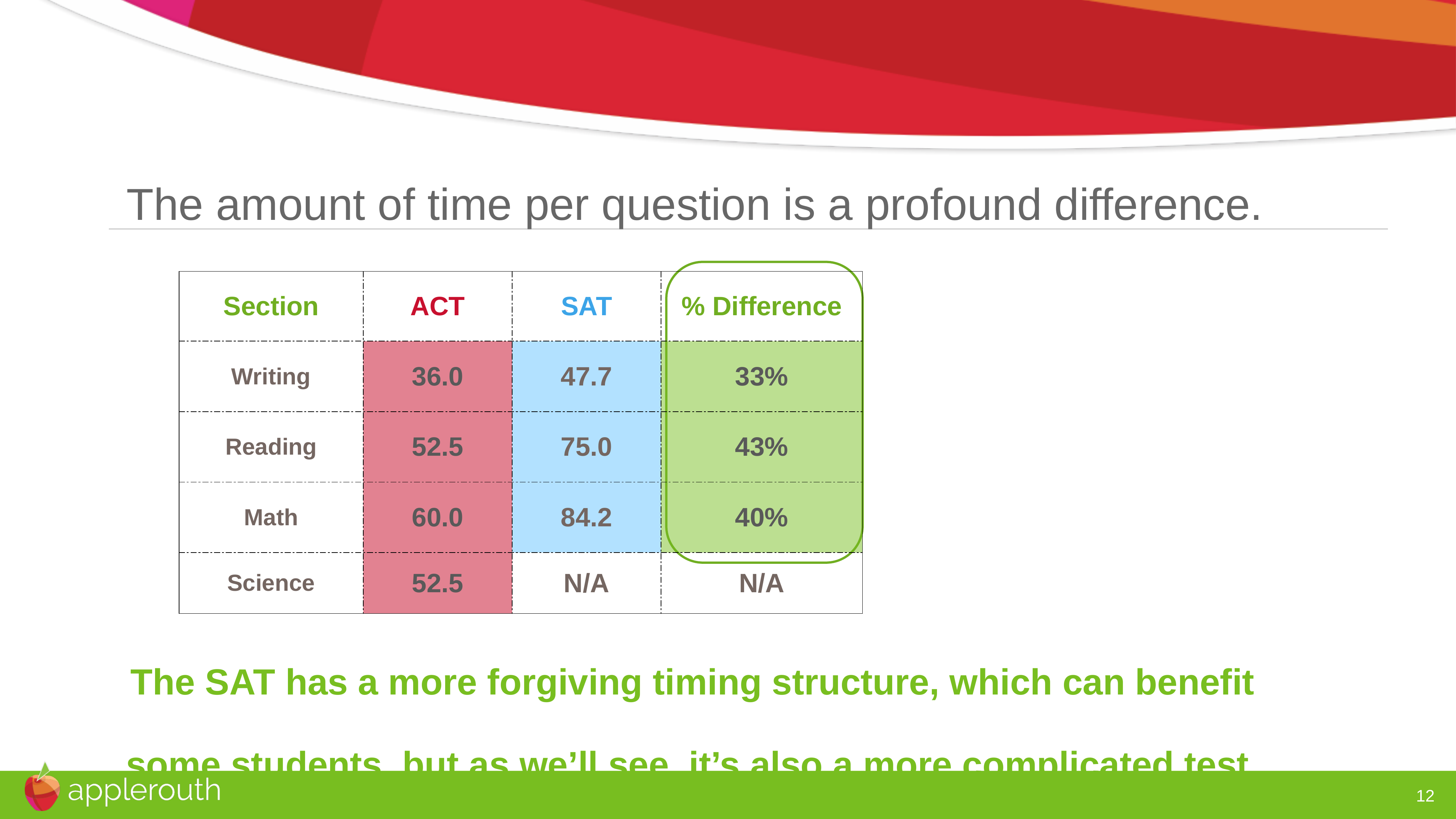

The amount of time per question is a profound difference.

| Section | ACT | SAT | % Difference |
| --- | --- | --- | --- |
| Writing | 36.0 | 47.7 | 33% |
| Reading | 52.5 | 75.0 | 43% |
| Math | 60.0 | 84.2 | 40% |
| Science | 52.5 | N/A | N/A |
The SAT has a more forgiving timing structure, which can benefit some students, but as we’ll see, it’s also a more complicated test.
12